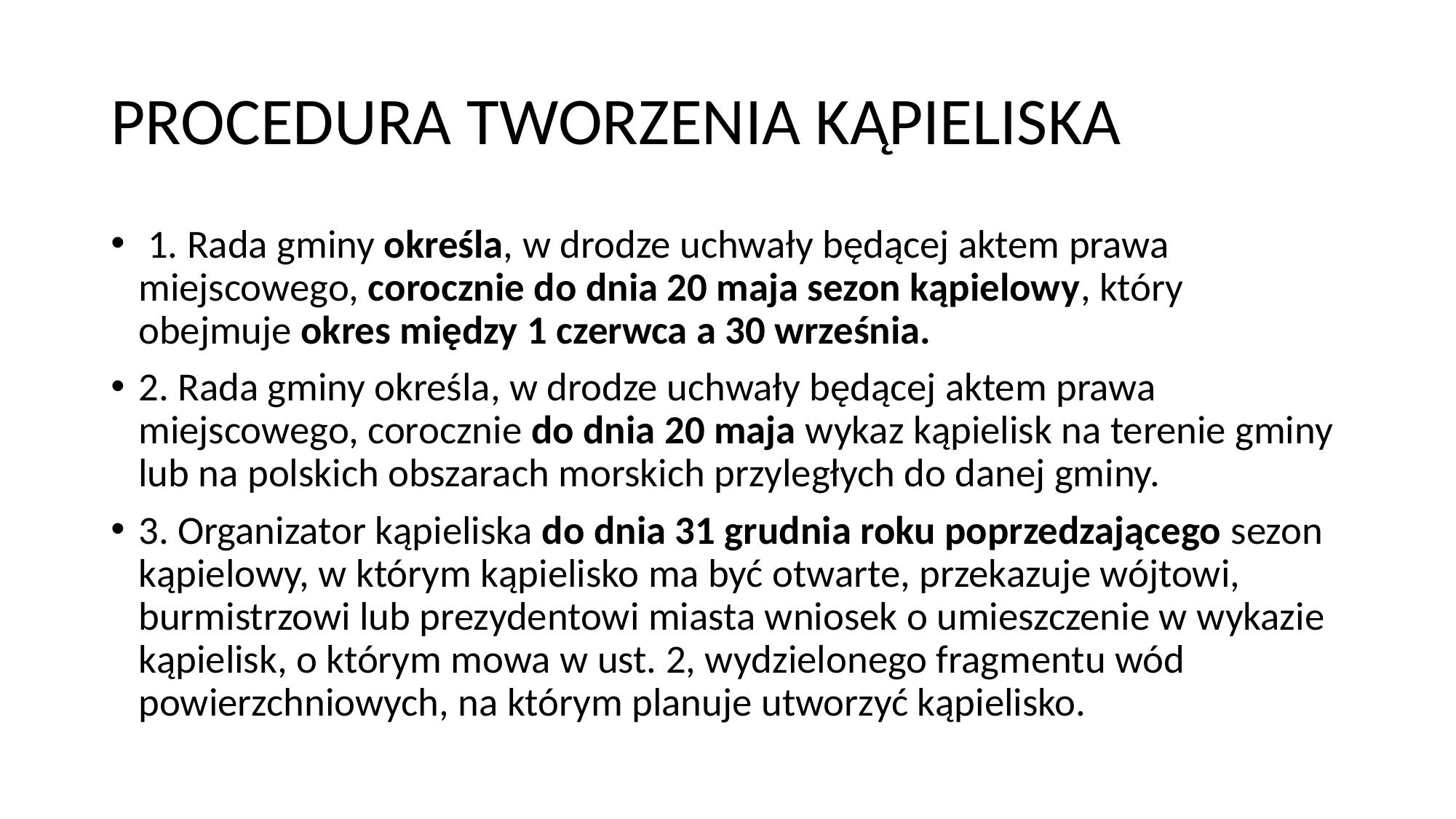

# PROCEDURA TWORZENIA KĄPIELISKA
 1. Rada gminy określa, w drodze uchwały będącej aktem prawa miejscowego, corocznie do dnia 20 maja sezon kąpielowy, który obejmuje okres między 1 czerwca a 30 września.
2. Rada gminy określa, w drodze uchwały będącej aktem prawa miejscowego, corocznie do dnia 20 maja wykaz kąpielisk na terenie gminy lub na polskich obszarach morskich przyległych do danej gminy.
3. Organizator kąpieliska do dnia 31 grudnia roku poprzedzającego sezon kąpielowy, w którym kąpielisko ma być otwarte, przekazuje wójtowi, burmistrzowi lub prezydentowi miasta wniosek o umieszczenie w wykazie kąpielisk, o którym mowa w ust. 2, wydzielonego fragmentu wód powierzchniowych, na którym planuje utworzyć kąpielisko.